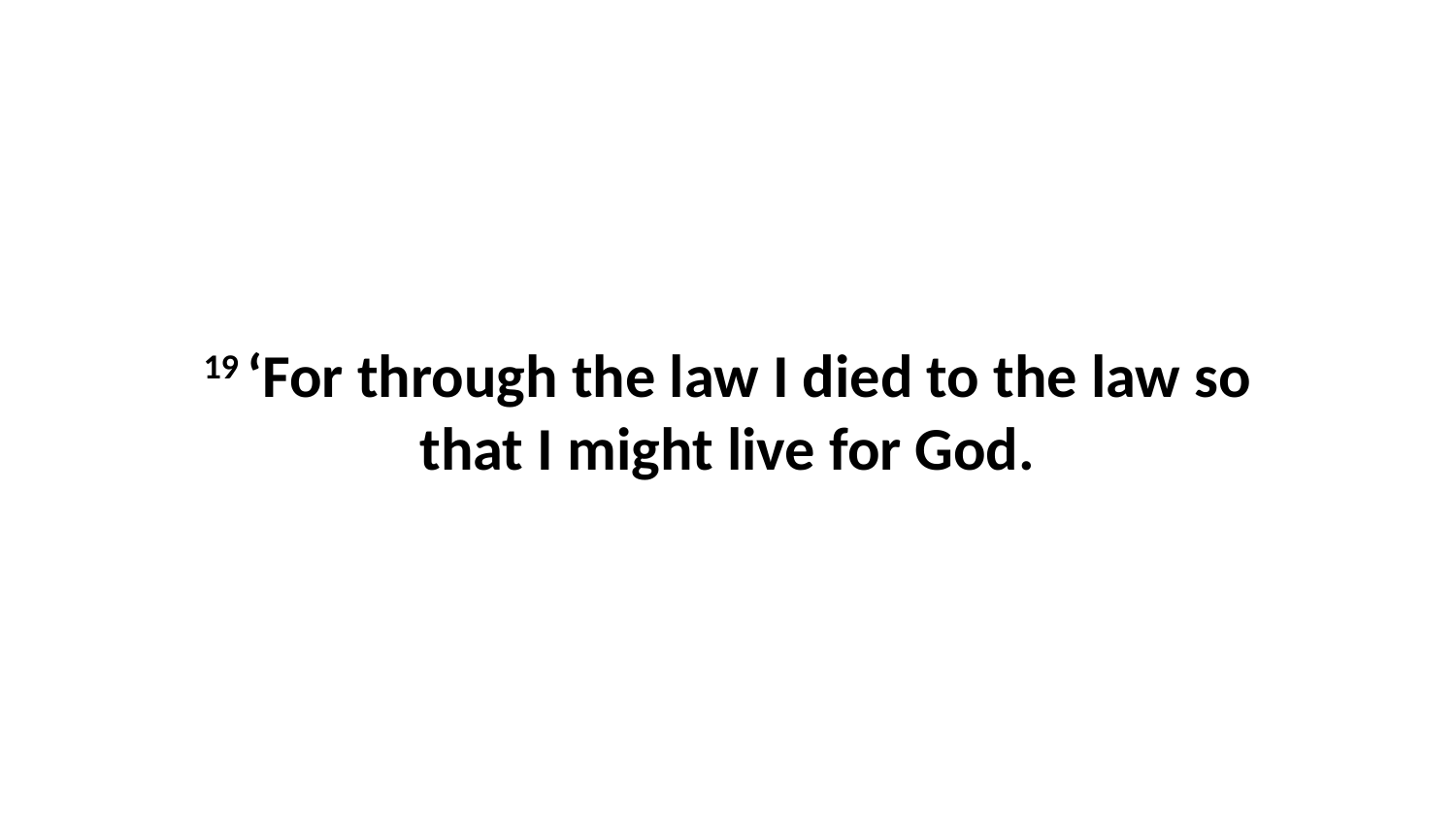

19 ‘For through the law I died to the law so that I might live for God.